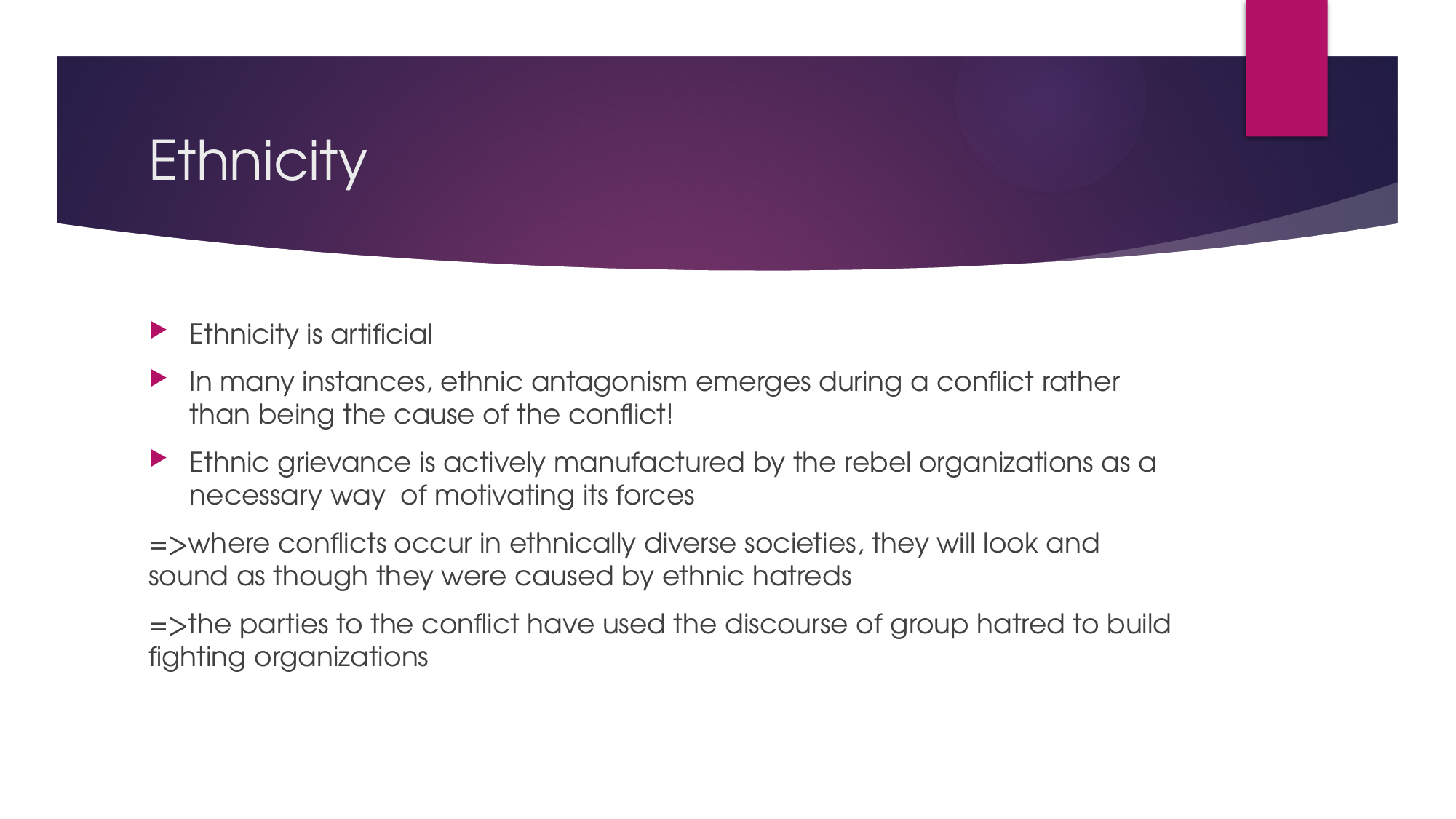

# Ethnicity
Ethnicity is artificial
In many instances, ethnic antagonism emerges during a conflict rather than being the cause of the conflict!
Ethnic grievance is actively manufactured by the rebel organizations as a necessary way  of motivating its forces
=>where conflicts occur in ethnically diverse societies, they will look and sound as though they were caused by ethnic hatreds
=>the parties to the conflict have used the discourse of group hatred to build fighting organizations